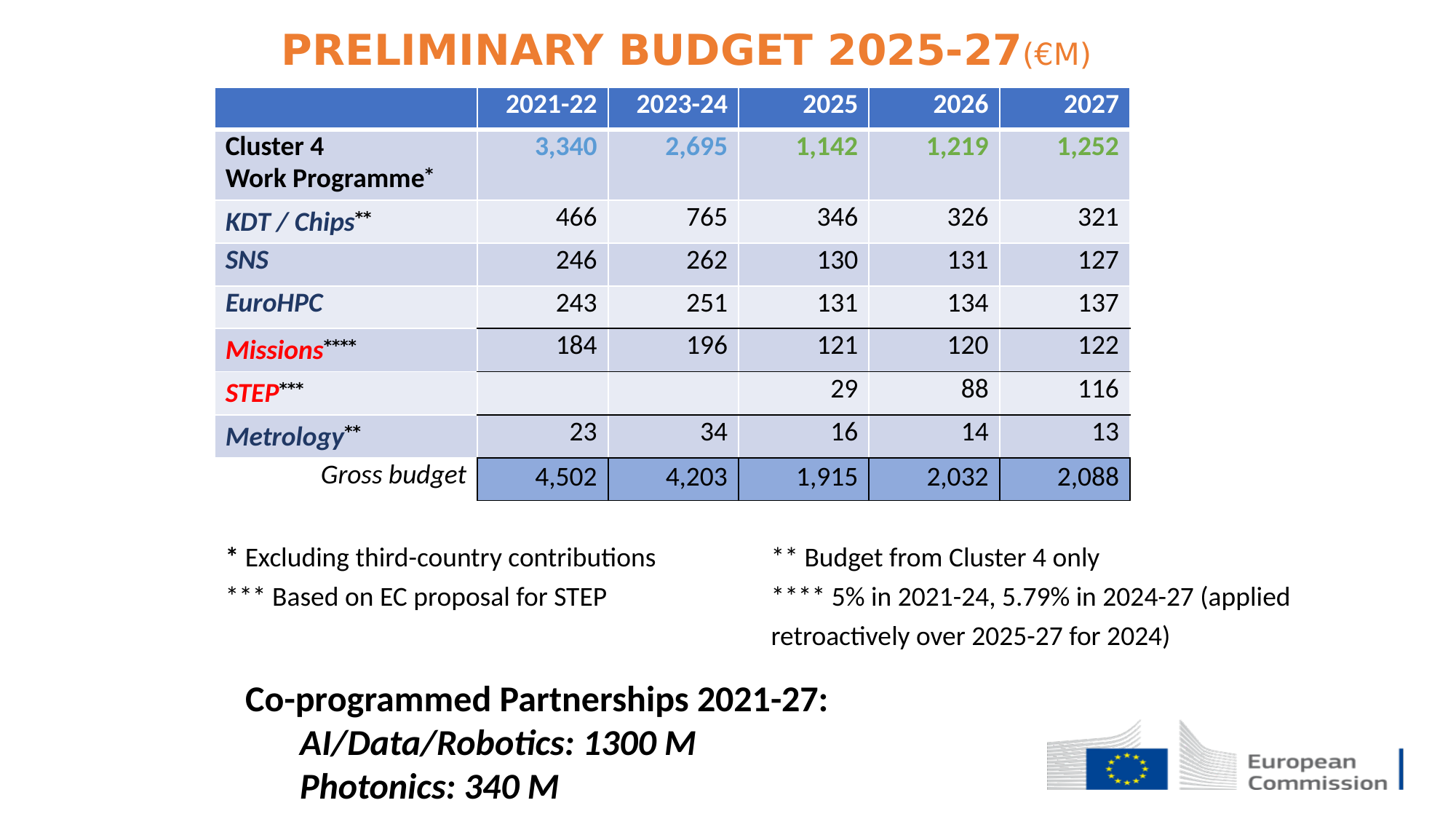

PRELIMINARY BUDGET 2025-27(€M)
|  | 2021-22 | 2023-24 | 2025 | 2026 | 2027 |
| --- | --- | --- | --- | --- | --- |
| Cluster 4 Work Programme\* | 3,340 | 2,695 | 1,142 | 1,219 | 1,252 |
| KDT / Chips\*\* | 466 | 765 | 346 | 326 | 321 |
| SNS | 246 | 262 | 130 | 131 | 127 |
| EuroHPC | 243 | 251 | 131 | 134 | 137 |
| Missions\*\*\*\* | 184 | 196 | 121 | 120 | 122 |
| STEP\*\*\* |  |  | 29 | 88 | 116 |
| Metrology\*\* | 23 | 34 | 16 | 14 | 13 |
| Gross budget | 4,502 | 4,203 | 1,915 | 2,032 | 2,088 |
* Excluding third-country contributions 	** Budget from Cluster 4 only
*** Based on EC proposal for STEP 		**** 5% in 2021-24, 5.79% in 2024-27 (applied 					retroactively over 2025-27 for 2024)
Co-programmed Partnerships 2021-27:
AI/Data/Robotics: 1300 M
Photonics: 340 M